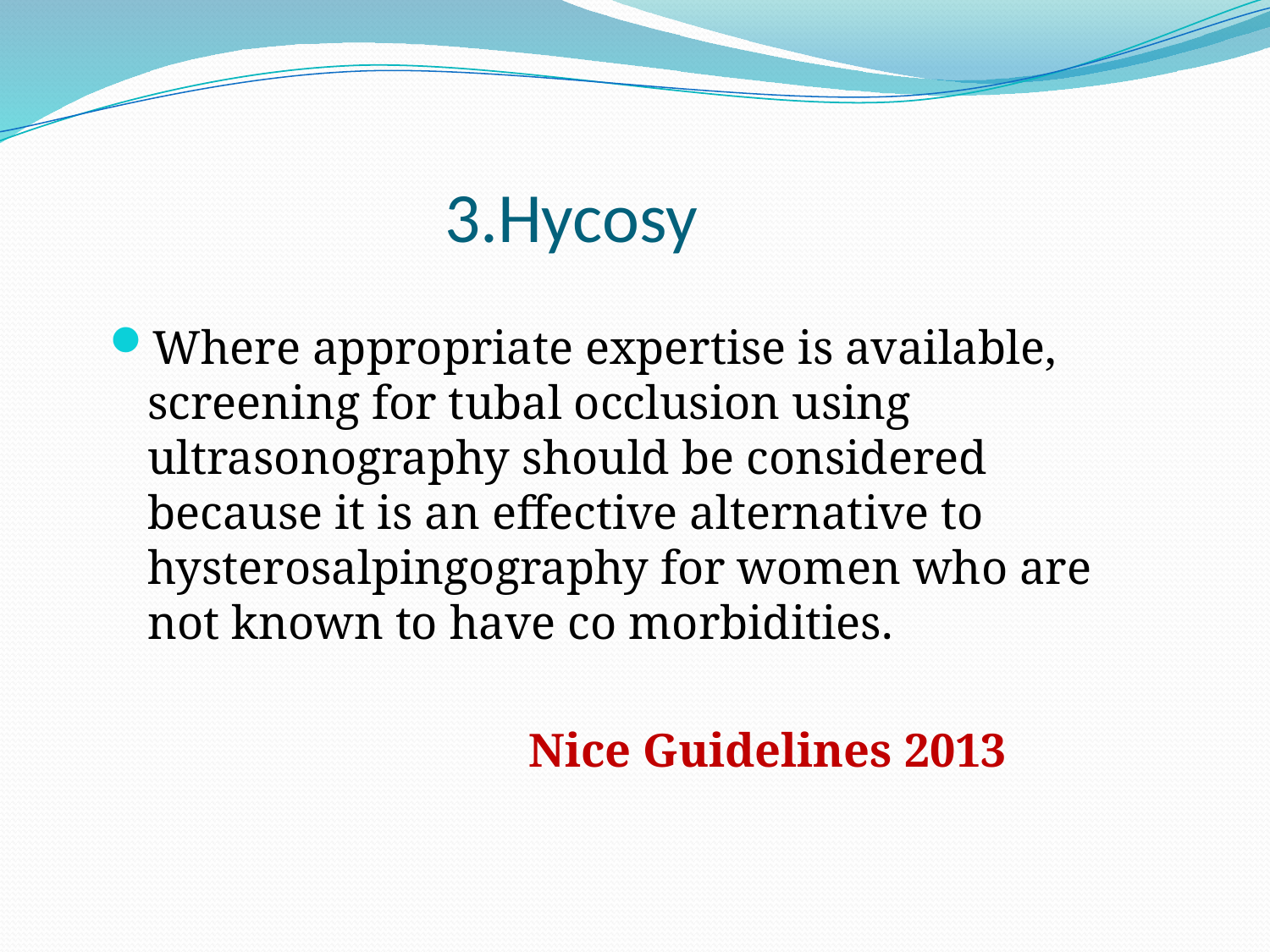

# 3.Hycosy
Where appropriate expertise is available, screening for tubal occlusion using ultrasonography should be considered because it is an effective alternative to hysterosalpingography for women who are not known to have co morbidities.

				Nice Guidelines 2013